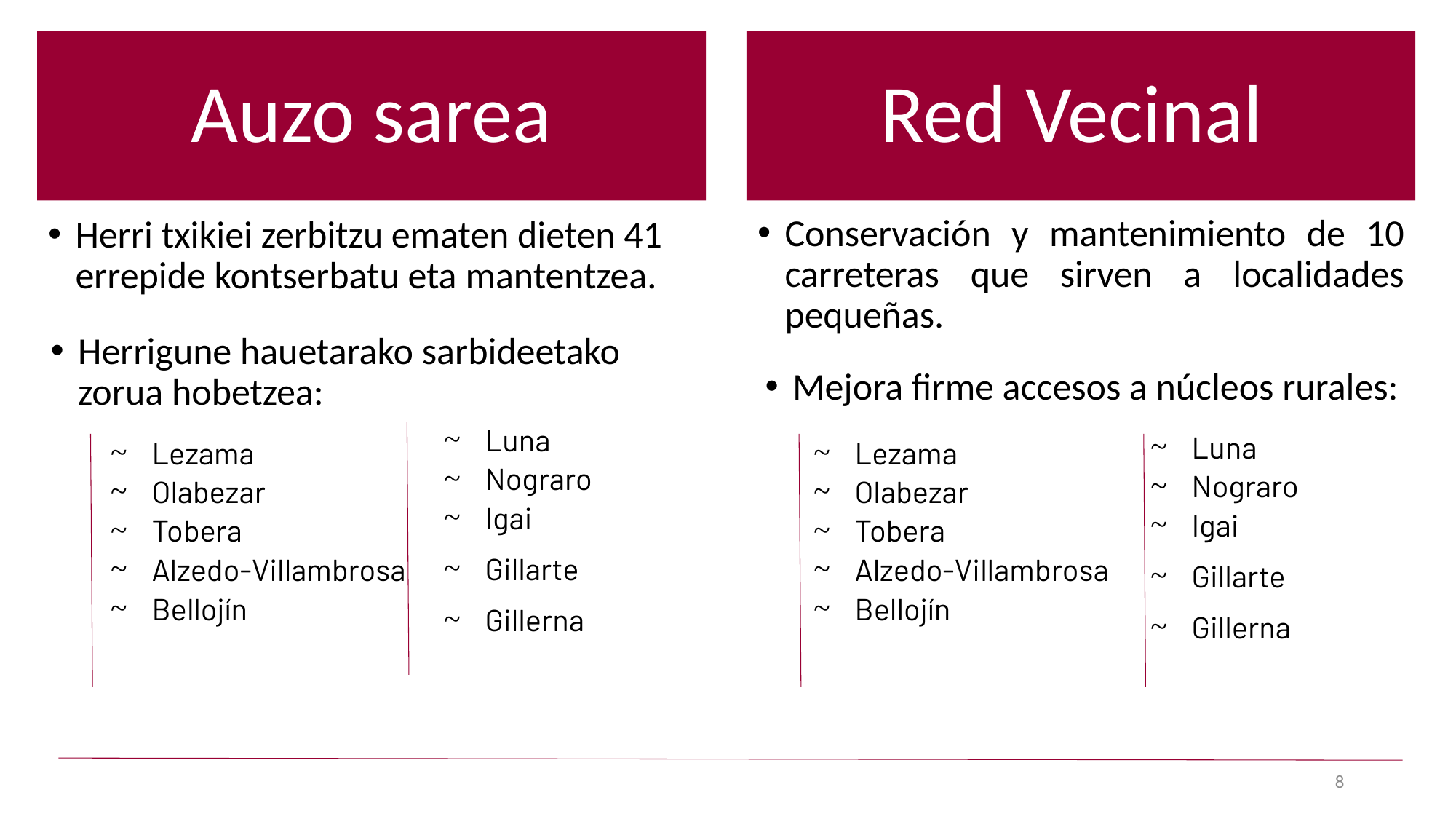

# Auzo sarea
Red Vecinal
Conservación y mantenimiento de 10 carreteras que sirven a localidades pequeñas.

Herri txikiei zerbitzu ematen dieten 41 errepide kontserbatu eta mantentzea.

Herrigune hauetarako sarbideetako zorua hobetzea:

Mejora firme accesos a núcleos rurales:
Luna
Nograro
Igai
Gillarte
Gillerna
Luna
Nograro
Igai
Gillarte
Gillerna

Lezama
Olabezar
Tobera
Alzedo-Villambrosa
Bellojín

Lezama
Olabezar
Tobera
Alzedo-Villambrosa
Bellojín

8